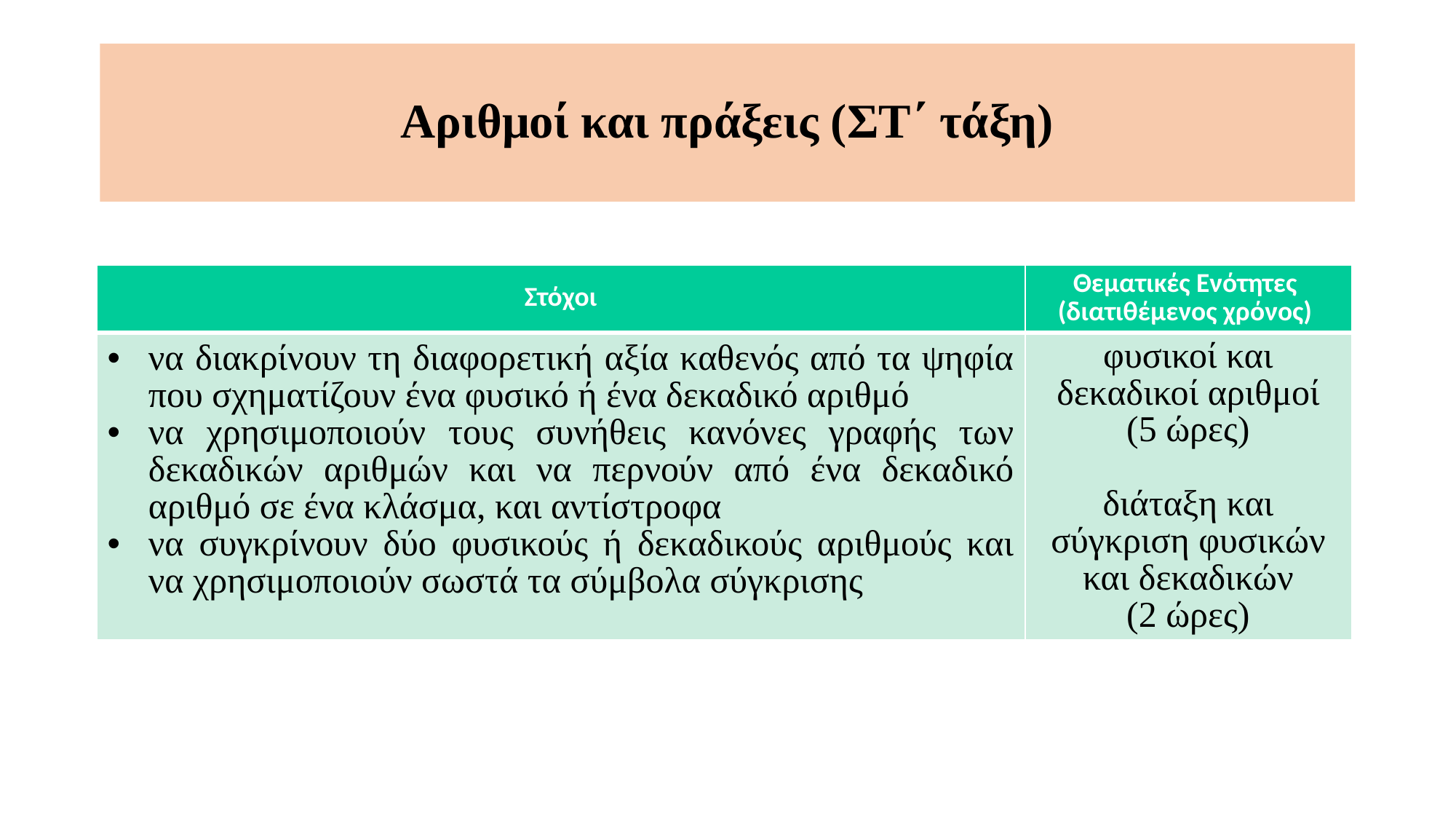

Αριθμοί και πράξεις (ΣΤ΄ τάξη)
| Στόχοι | Θεματικές Ενότητες (διατιθέμενος χρόνος) |
| --- | --- |
| να διακρίνουν τη διαφορετική αξία καθενός από τα ψηφία που σχηματίζουν ένα φυσικό ή ένα δεκαδικό αριθμό να χρησιμοποιούν τους συνήθεις κανόνες γραφής των δεκαδικών αριθμών και να περνούν από ένα δεκαδικό αριθμό σε ένα κλάσμα, και αντίστροφα να συγκρίνουν δύο φυσικούς ή δεκαδικούς αριθμούς και να χρησιμοποιούν σωστά τα σύμβολα σύγκρισης | φυσικοί και δεκαδικοί αριθμοί (5 ώρες) διάταξη και σύγκριση φυσικών και δεκαδικών (2 ώρες) |